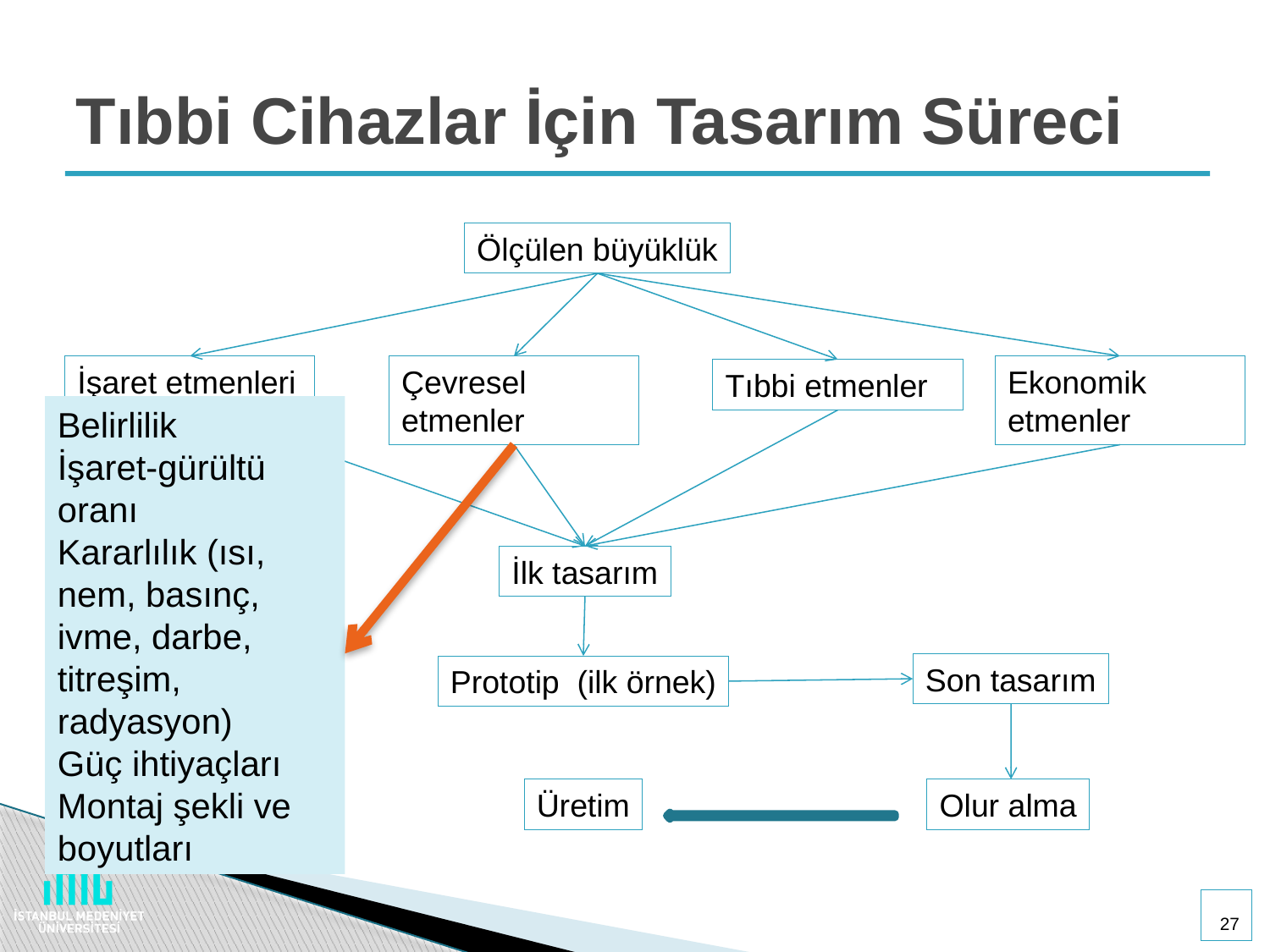

# Tıbbi Cihazlar İçin Tasarım Süreci

Ölçülen büyüklük
İşaret etmenleri
Çevresel etmenler
Ekonomik etmenler
Tıbbi etmenler
Belirlilik
İşaret-gürültü oranı
Kararlılık (ısı, nem, basınç, ivme, darbe, titreşim, radyasyon)
Güç ihtiyaçları
Montaj şekli ve boyutları
İlk tasarım
Son tasarım
Prototip  (ilk örnek)
Üretim
Olur alma

27